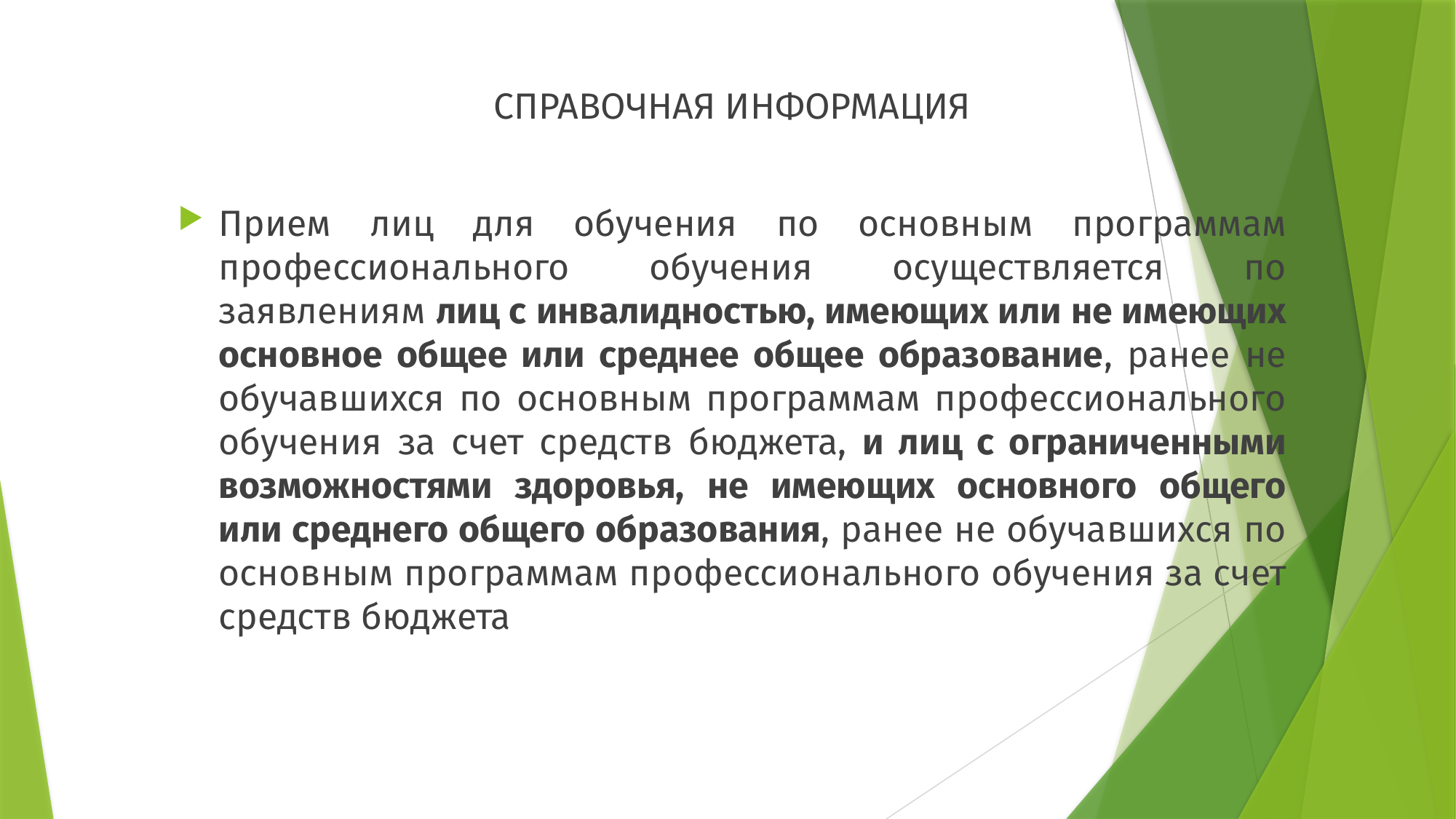

СПРАВОЧНАЯ ИНФОРМАЦИЯ

Прием лиц для обучения по основным программам профессионального обучения осуществляется по заявлениям лиц с инвалидностью, имеющих или не имеющих основное общее или среднее общее образование, ранее не обучавшихся по основным программам профессионального обучения за счет средств бюджета, и лиц с ограниченными возможностями здоровья, не имеющих основного общего или среднего общего образования, ранее не обучавшихся по основным программам профессионального обучения за счет средств бюджета